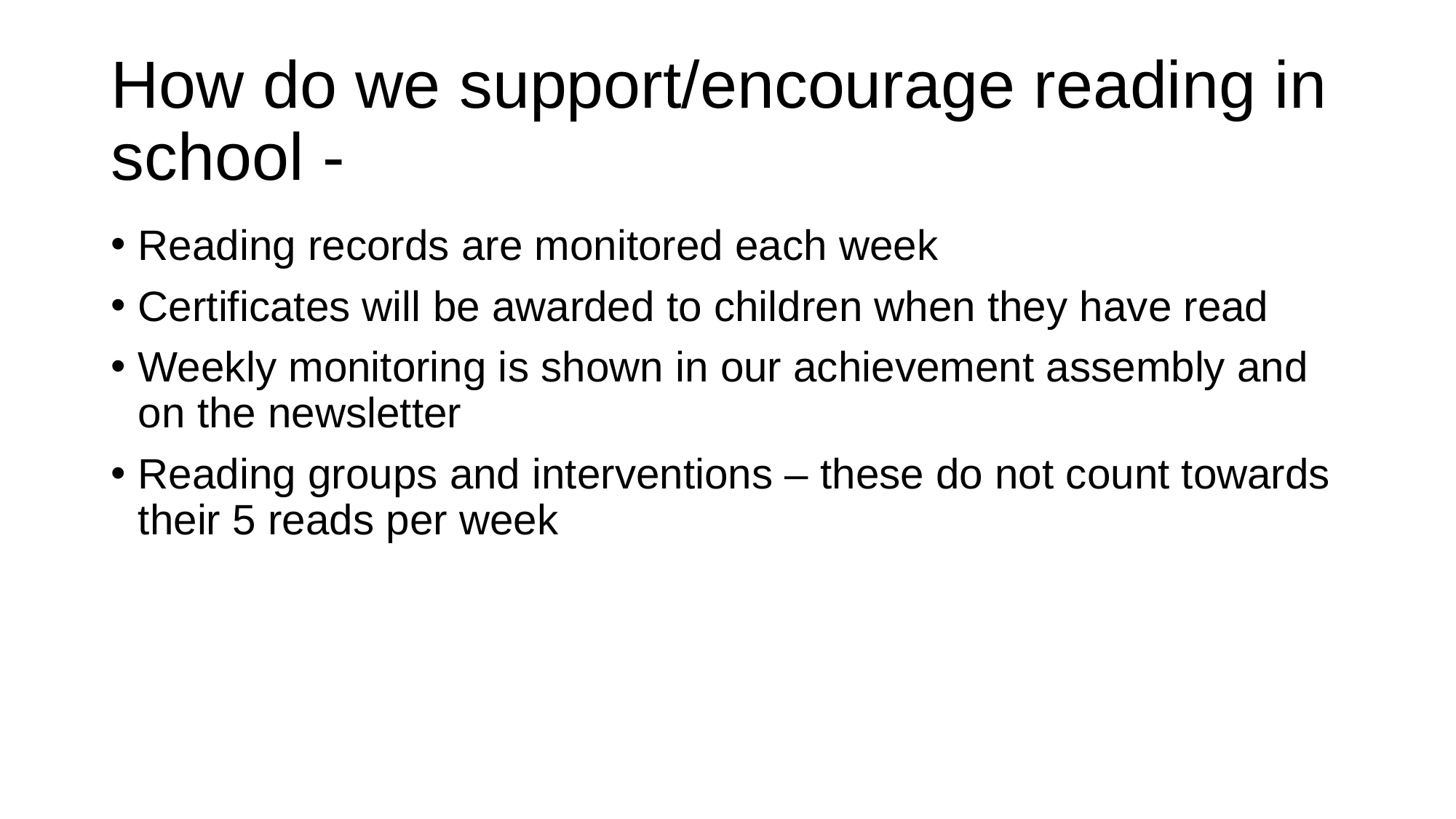

# How do we support/encourage reading in school -
Reading records are monitored each week
Certificates will be awarded to children when they have read
Weekly monitoring is shown in our achievement assembly and on the newsletter
Reading groups and interventions – these do not count towards their 5 reads per week